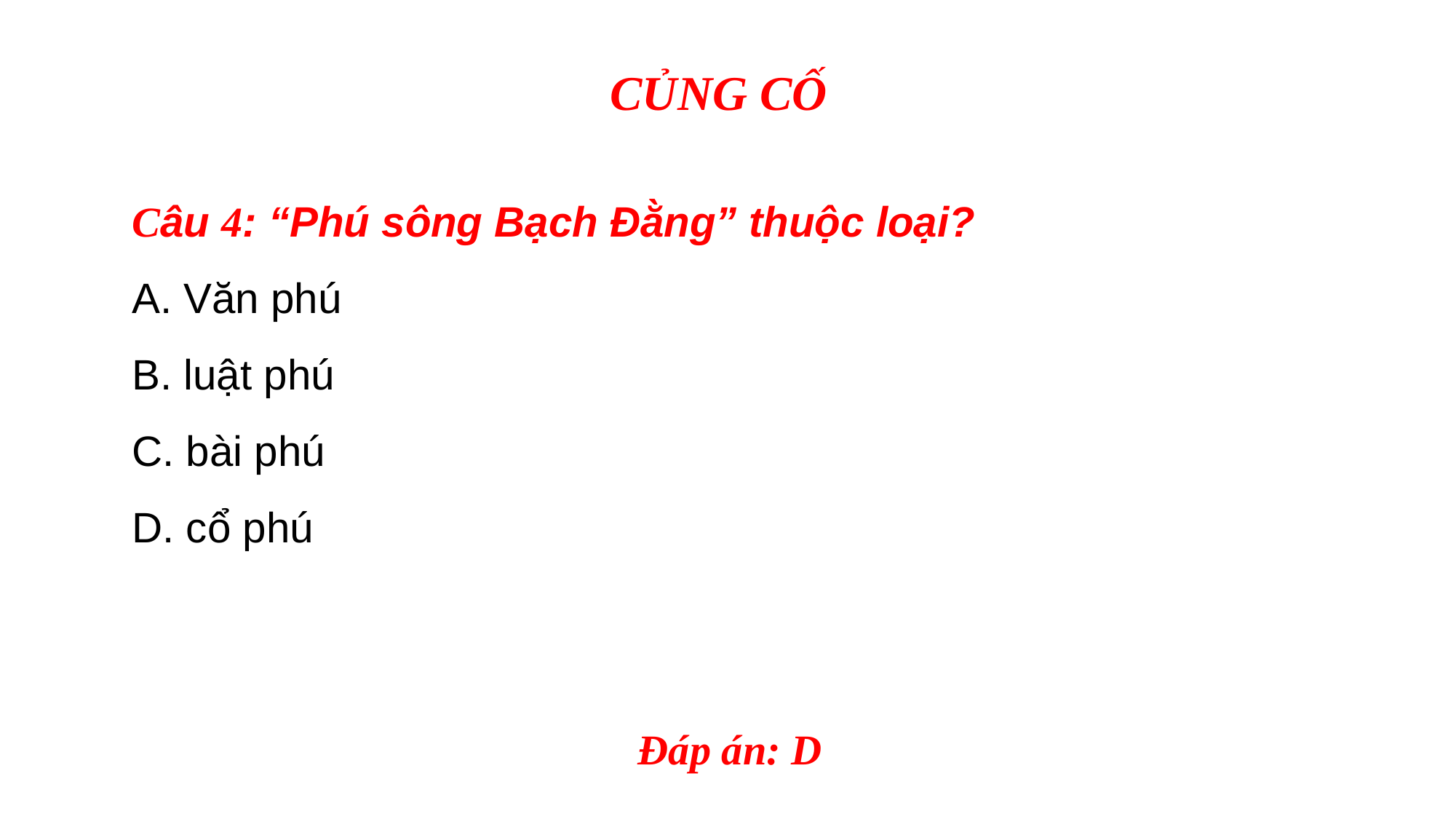

CỦNG CỐ
Câu 4: “Phú sông Bạch Đằng” thuộc loại?
A. Văn phú
B. luật phú
C. bài phú
D. cổ phú
Đáp án: D